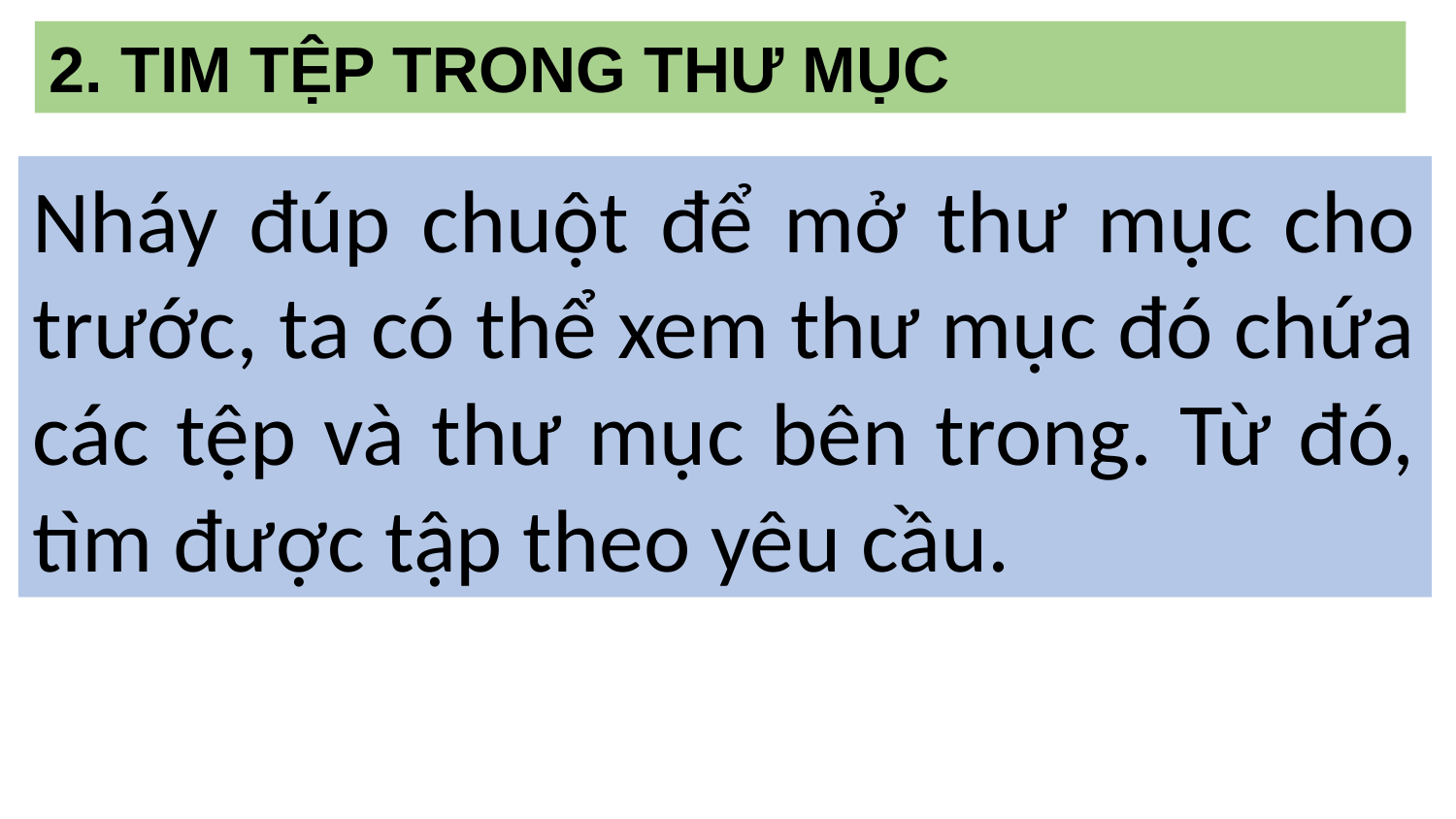

2. TIM TỆP TRONG THƯ MỤC
Nháy đúp chuột để mở thư mục cho trước, ta có thể xem thư mục đó chứa các tệp và thư mục bên trong. Từ đó, tìm được tập theo yêu cầu.